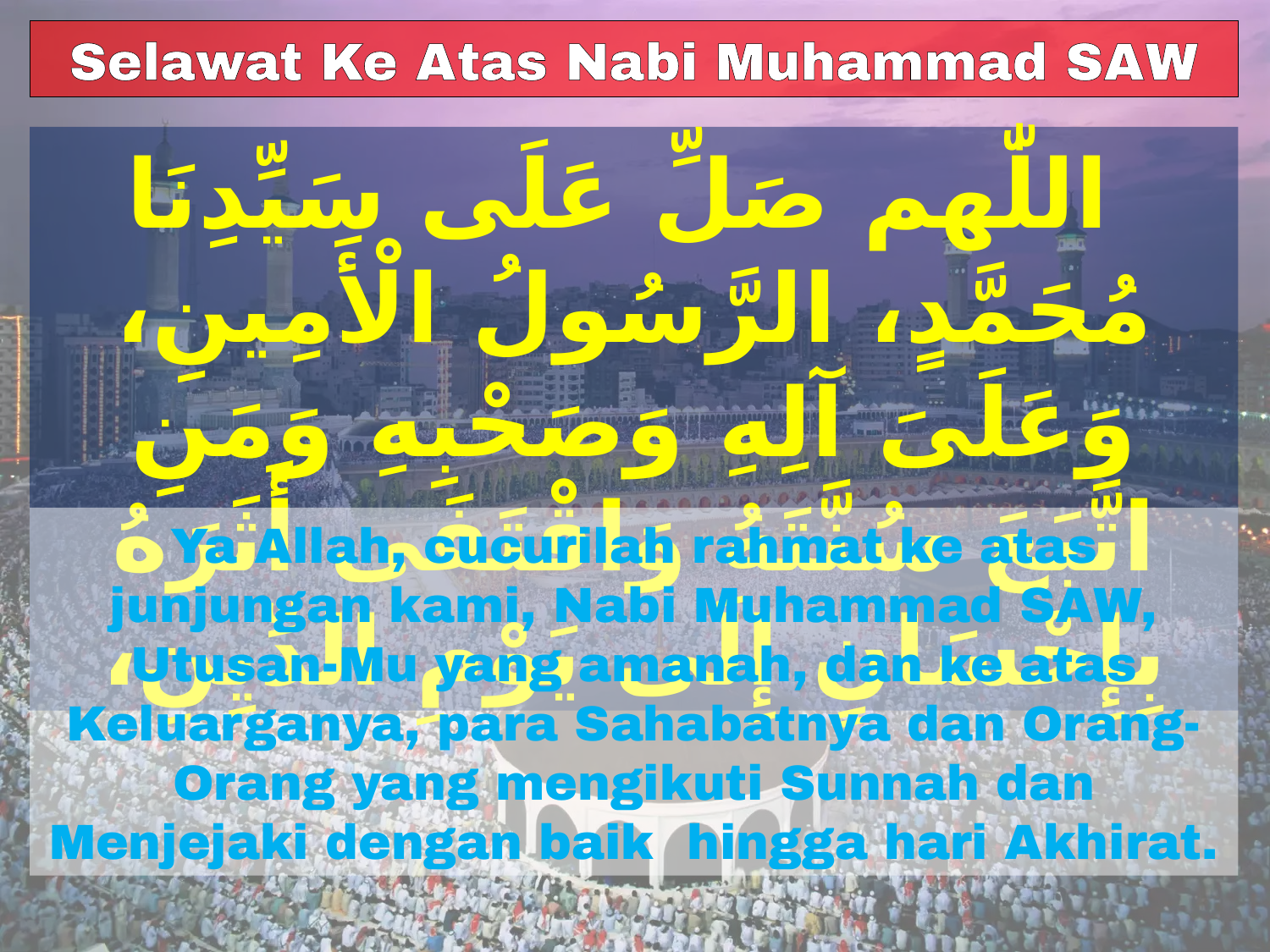

Selawat Ke Atas Nabi Muhammad SAW
 اللّٰهم صَلِّ عَلَى سَيِّدِنَا مُحَمَّدٍ، الرَّسُولُ الْأَمِينِ، وَعَلَىَ آلِهِ وَصَحْبِهِ وَمَنِ اتَّبَعَ سُنَّتَهُ وَاقْتَفَى أَثَرَهُ بِإِحْسَانٍ إِلَى يَوْمِ الدِّيِنِ،
Ya Allah, cucurilah rahmat ke atas junjungan kami, Nabi Muhammad SAW, Utusan-Mu yang amanah, dan ke atas Keluarganya, para Sahabatnya dan Orang-Orang yang mengikuti Sunnah dan Menjejaki dengan baik  hingga hari Akhirat.